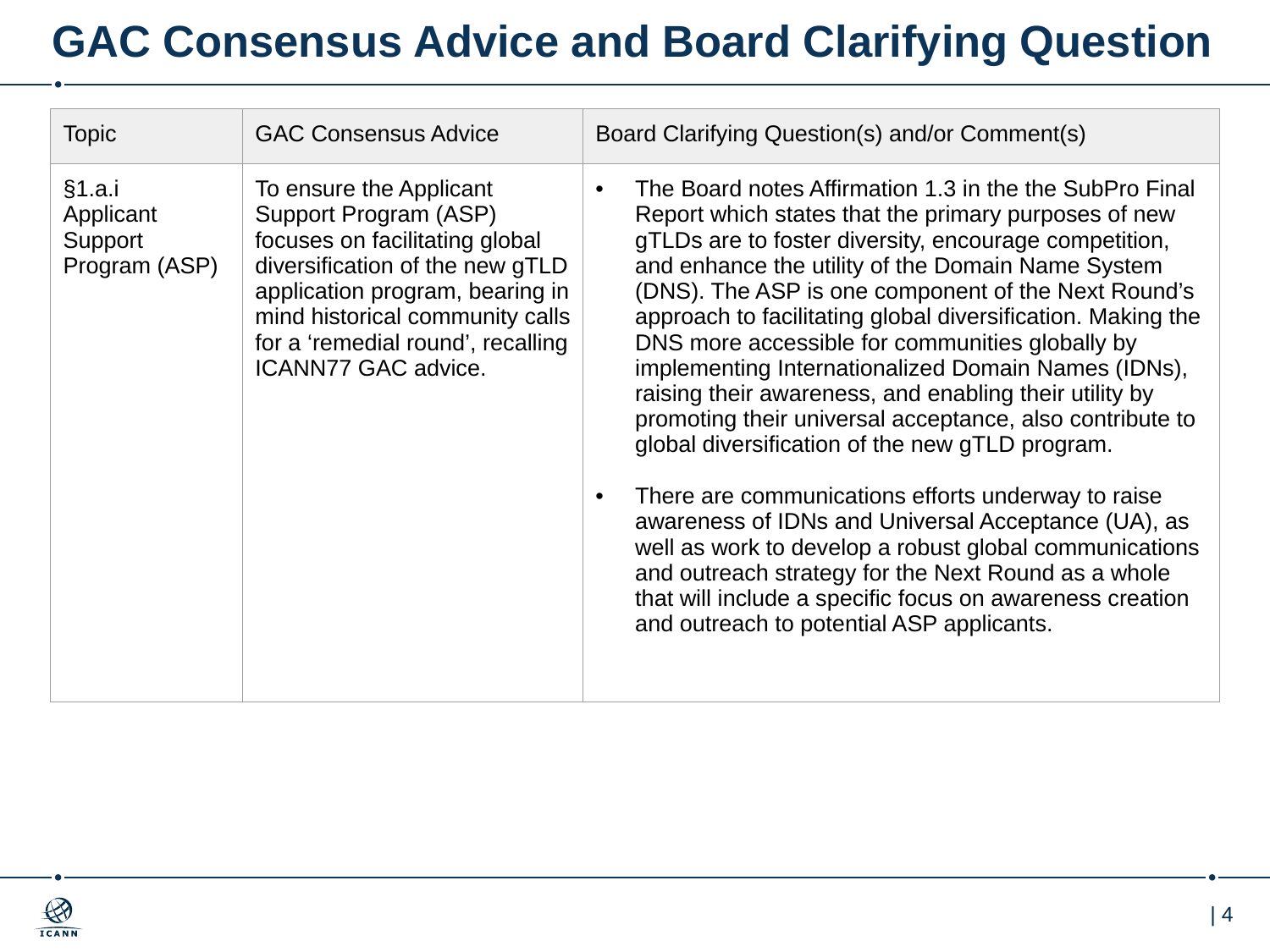

# GAC Consensus Advice and Board Clarifying Question
| Topic | GAC Consensus Advice | Board Clarifying Question(s) and/or Comment(s) |
| --- | --- | --- |
| §1.a.i Applicant Support Program (ASP) | To ensure the Applicant Support Program (ASP) focuses on facilitating global diversification of the new gTLD application program, bearing in mind historical community calls for a ‘remedial round’, recalling ICANN77 GAC advice. | The Board notes Affirmation 1.3 in the the SubPro Final Report which states that the primary purposes of new gTLDs are to foster diversity, encourage competition, and enhance the utility of the Domain Name System (DNS). The ASP is one component of the Next Round’s approach to facilitating global diversification. Making the DNS more accessible for communities globally by implementing Internationalized Domain Names (IDNs), raising their awareness, and enabling their utility by promoting their universal acceptance, also contribute to global diversification of the new gTLD program. There are communications efforts underway to raise awareness of IDNs and Universal Acceptance (UA), as well as work to develop a robust global communications and outreach strategy for the Next Round as a whole that will include a specific focus on awareness creation and outreach to potential ASP applicants. |